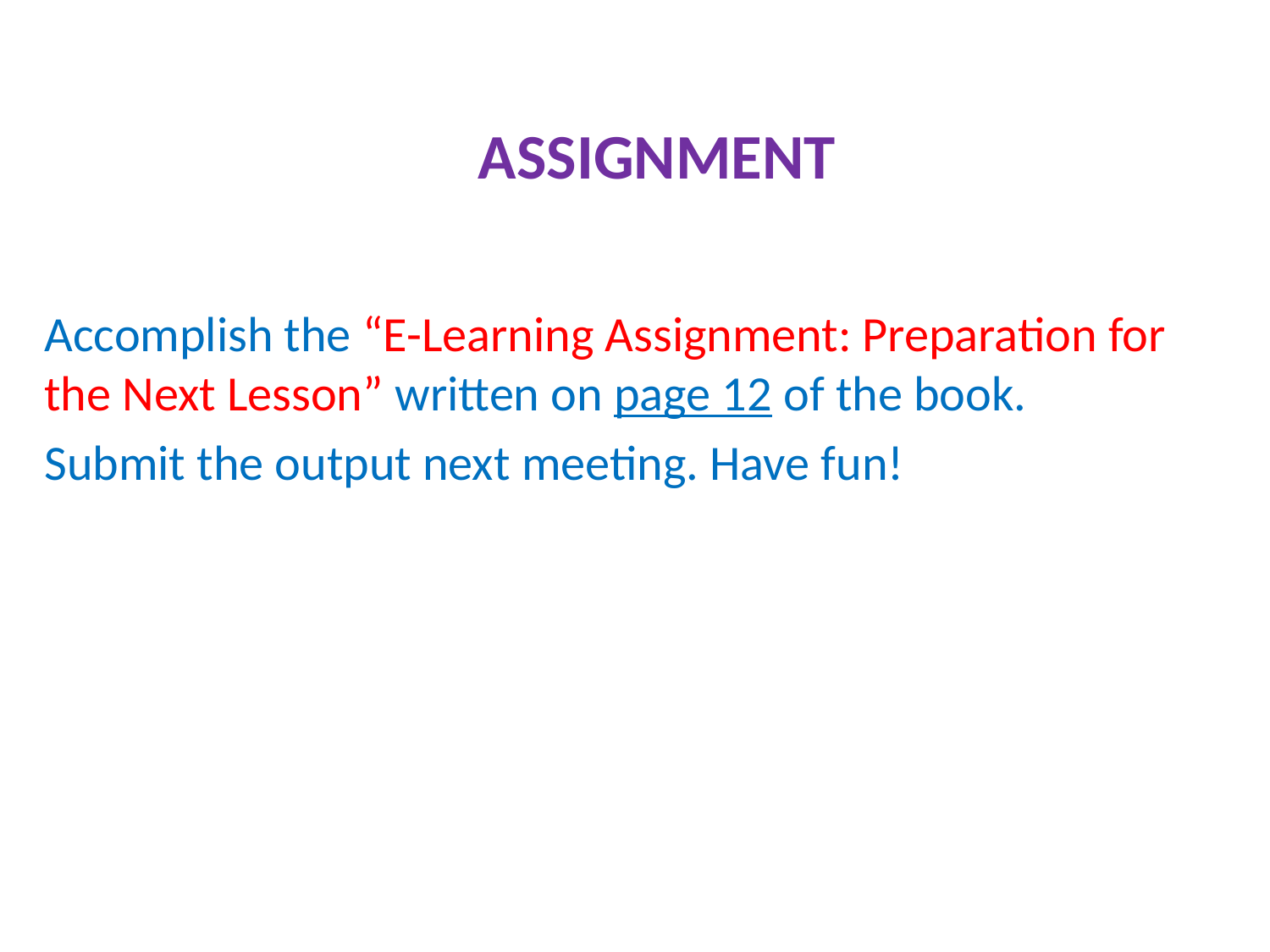

# ASSIGNMENT
Accomplish the “E-Learning Assignment: Preparation for the Next Lesson” written on page 12 of the book.
Submit the output next meeting. Have fun!